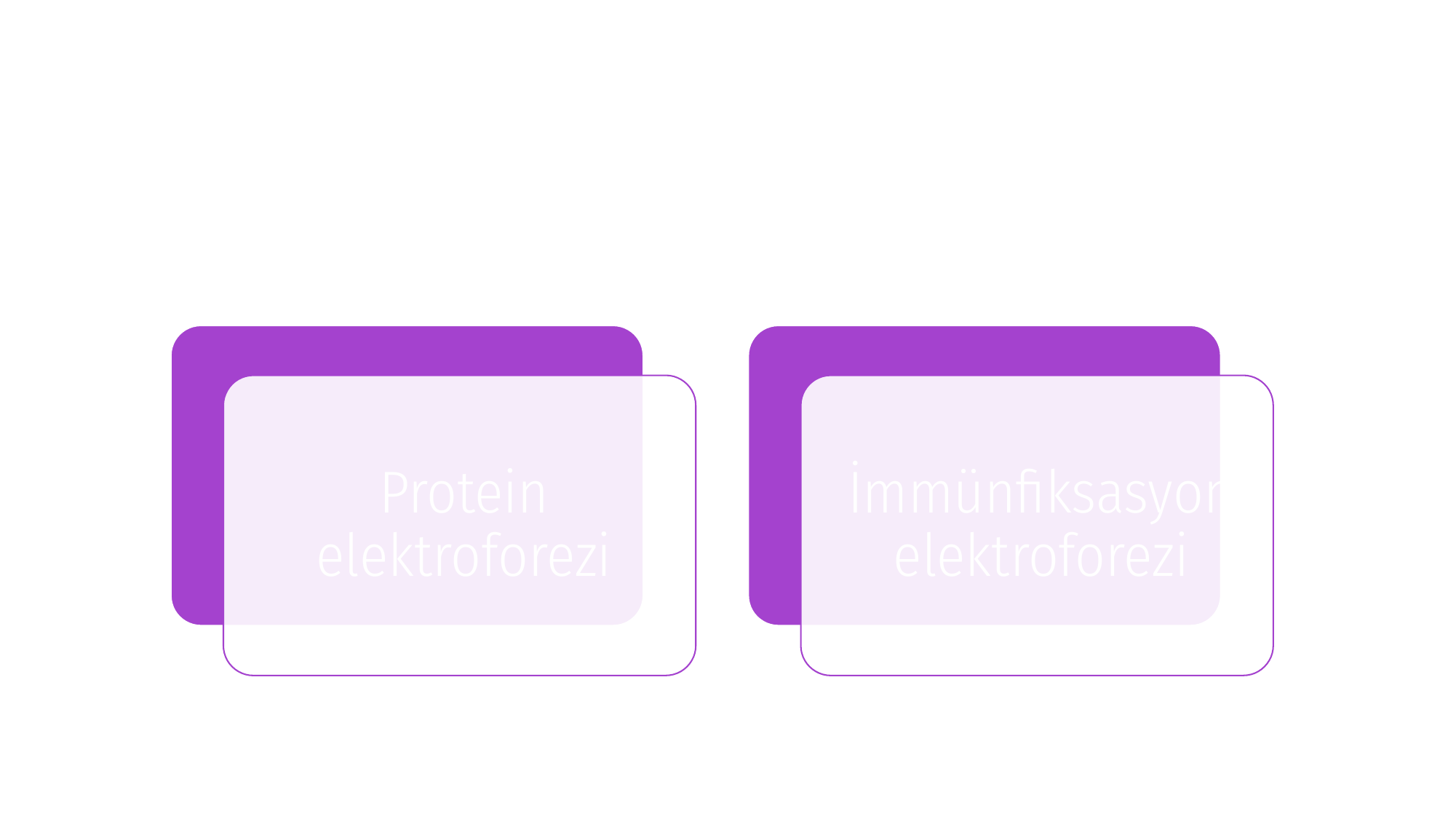

# M-Proteini tespit yöntemleri
Protein elektroforezi
İmmünfiksasyon elektroforezi